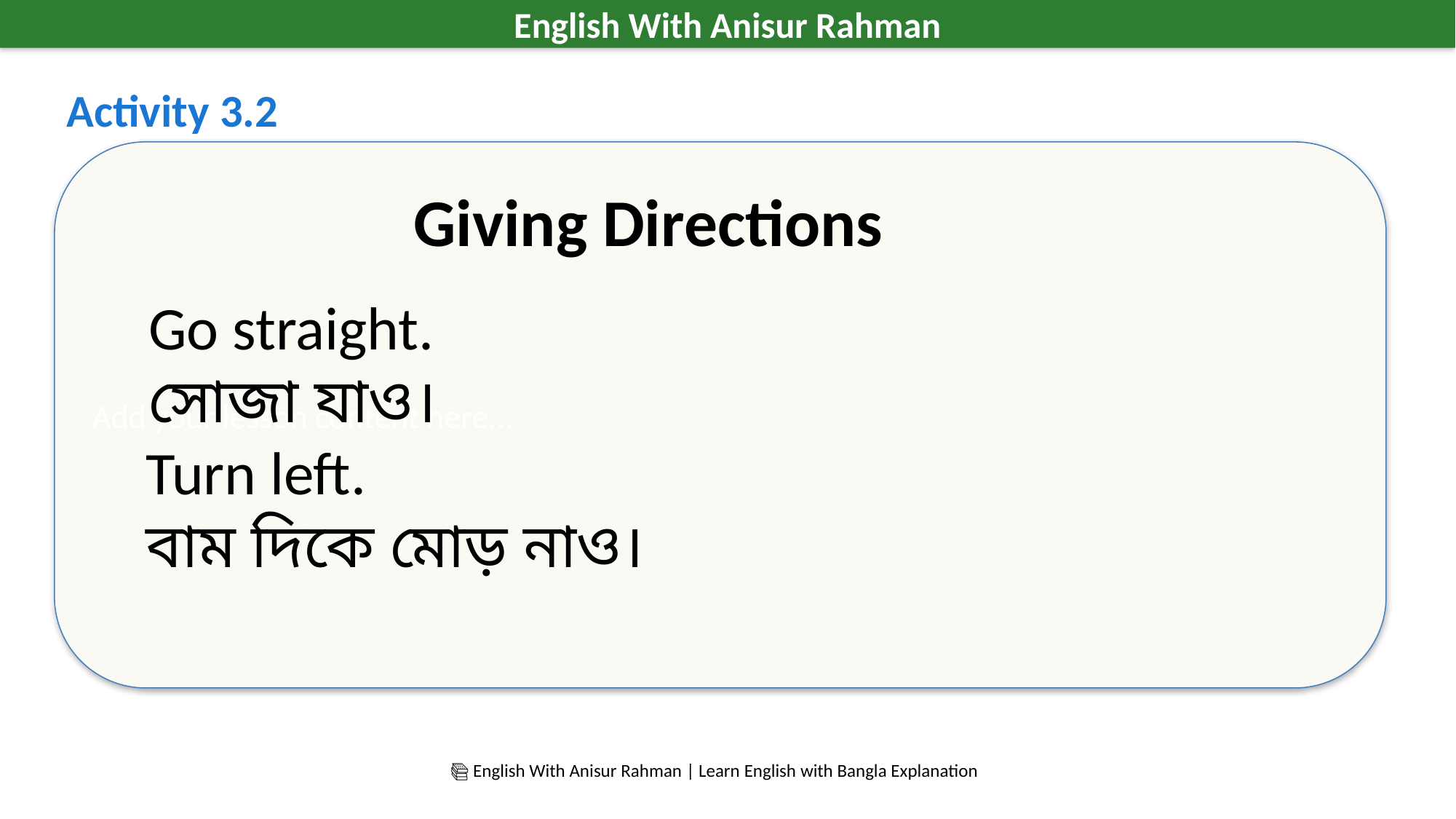

English With Anisur Rahman
Activity 3.2
Add your lesson content here...
Giving Directions
Go straight.
সোজা যাও।
Turn left.
বাম দিকে মোড় নাও।
📚 English With Anisur Rahman | Learn English with Bangla Explanation